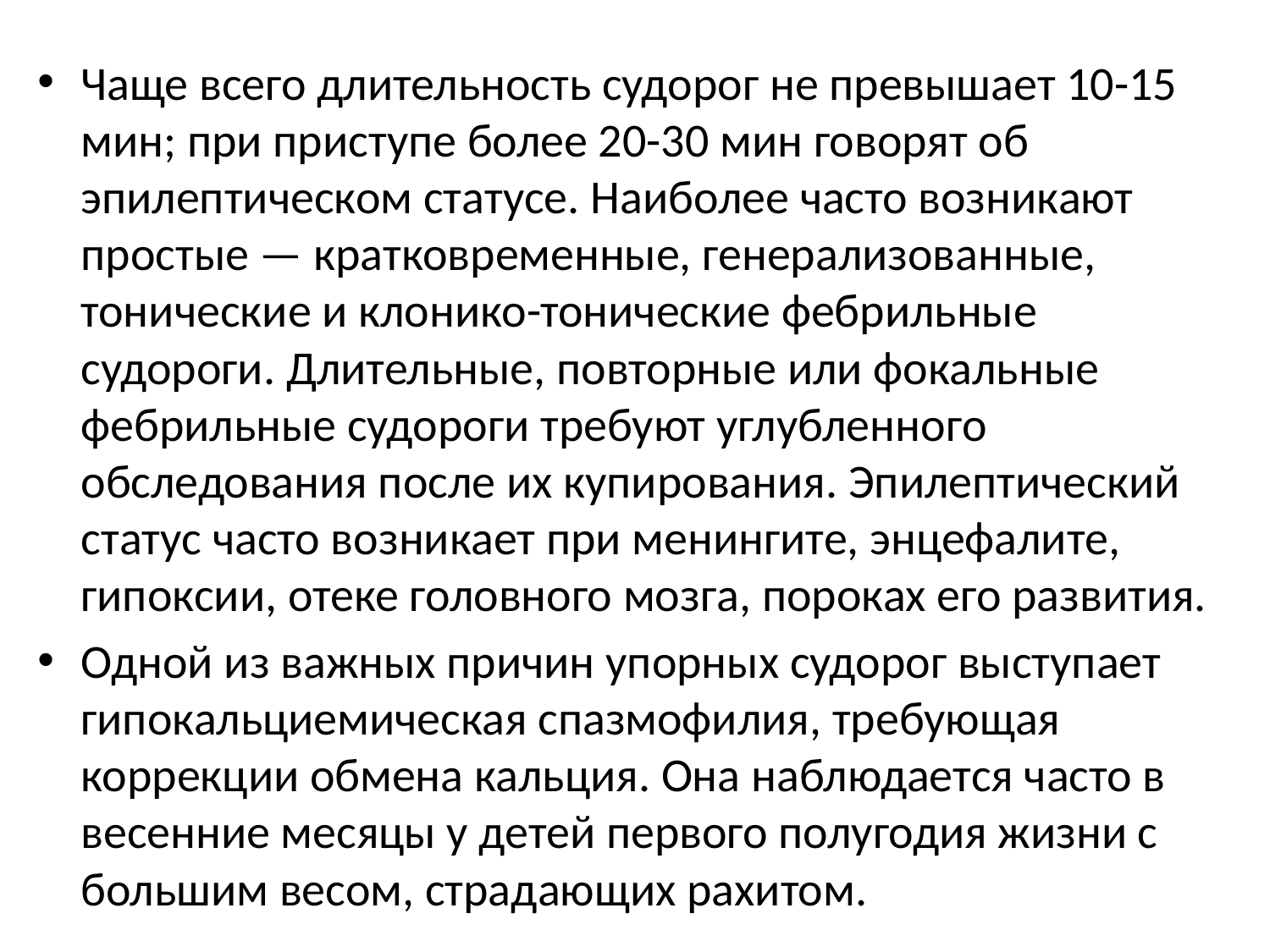

Чаще всего длительность судорог не превышает 10-15 мин; при приступе более 20-30 мин говорят об эпилептическом статусе. Наибо­лее часто возникают простые — кратковременные, генерализованные, тонические и клонико-тонические фебрильные судороги. Длительные, повторные или фокальные фебрильные судороги требуют углубленно­го обследования после их купирования. Эпилептический статус часто возникает при менингите, энцефалите, гипоксии, отеке головного моз­га, пороках его развития.
Одной из важных причин упорных судорог выступает гипокальциемическая спазмофилия, требующая коррекции обмена кальция. Она наблюдается часто в весенние месяцы у детей первого полугодия жизни с большим весом, страдающих рахитом.